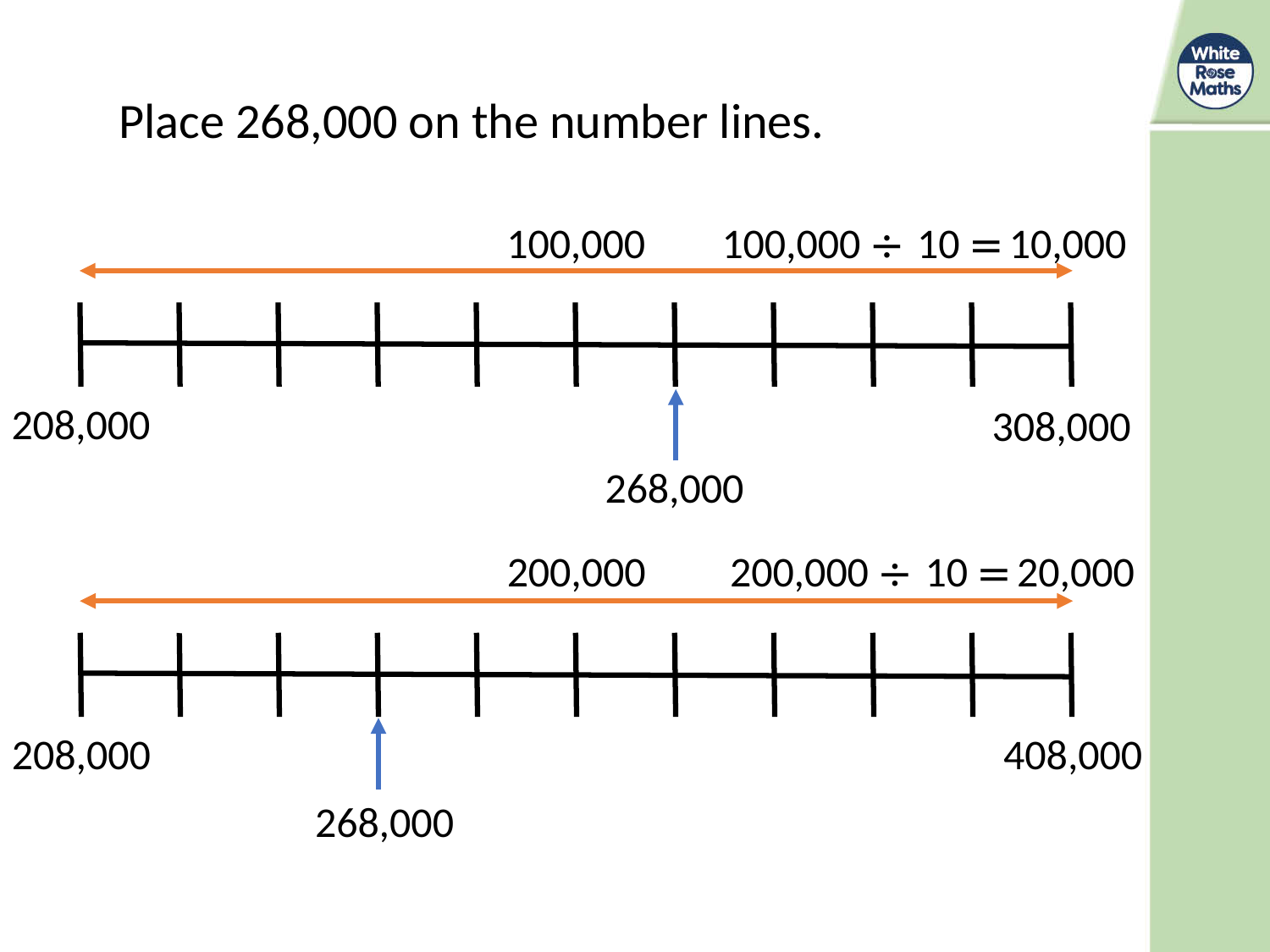

Place 268,000 on the number lines.
100,000
100,000 ÷ 10 =
10,000
208,000
308,000
268,000
200,000
200,000 ÷ 10 =
20,000
228,000
408,000
208,000
268,000